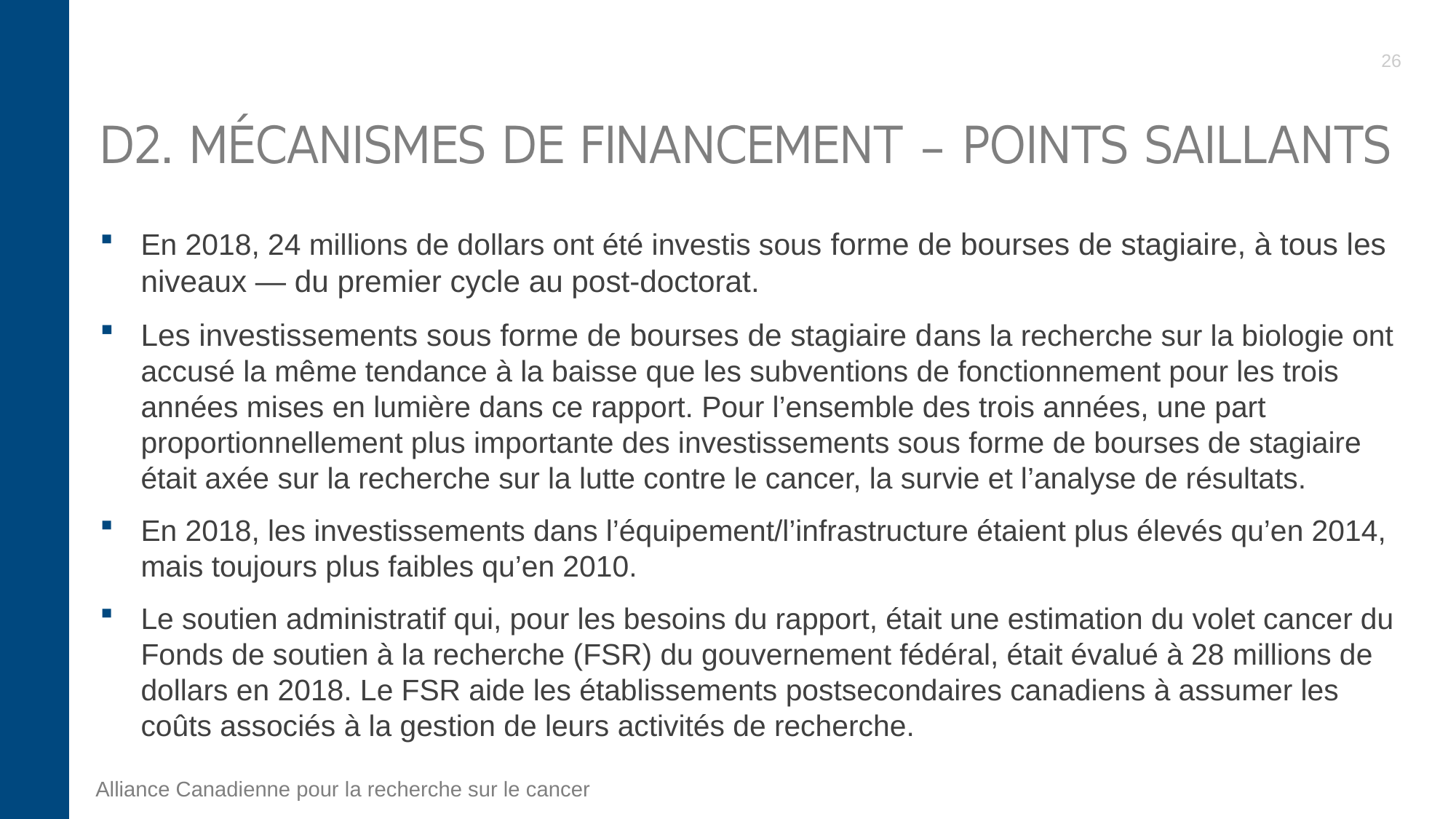

26
# D2. Mécanismes de financement – Points saillants
En 2018, 24 millions de dollars ont été investis sous forme de bourses de stagiaire, à tous les niveaux — du premier cycle au post-doctorat.
Les investissements sous forme de bourses de stagiaire dans la recherche sur la biologie ont accusé la même tendance à la baisse que les subventions de fonctionnement pour les trois années mises en lumière dans ce rapport. Pour l’ensemble des trois années, une part proportionnellement plus importante des investissements sous forme de bourses de stagiaire était axée sur la recherche sur la lutte contre le cancer, la survie et l’analyse de résultats.
En 2018, les investissements dans l’équipement/l’infrastructure étaient plus élevés qu’en 2014, mais toujours plus faibles qu’en 2010.
Le soutien administratif qui, pour les besoins du rapport, était une estimation du volet cancer du Fonds de soutien à la recherche (FSR) du gouvernement fédéral, était évalué à 28 millions de dollars en 2018. Le FSR aide les établissements postsecondaires canadiens à assumer les coûts associés à la gestion de leurs activités de recherche.